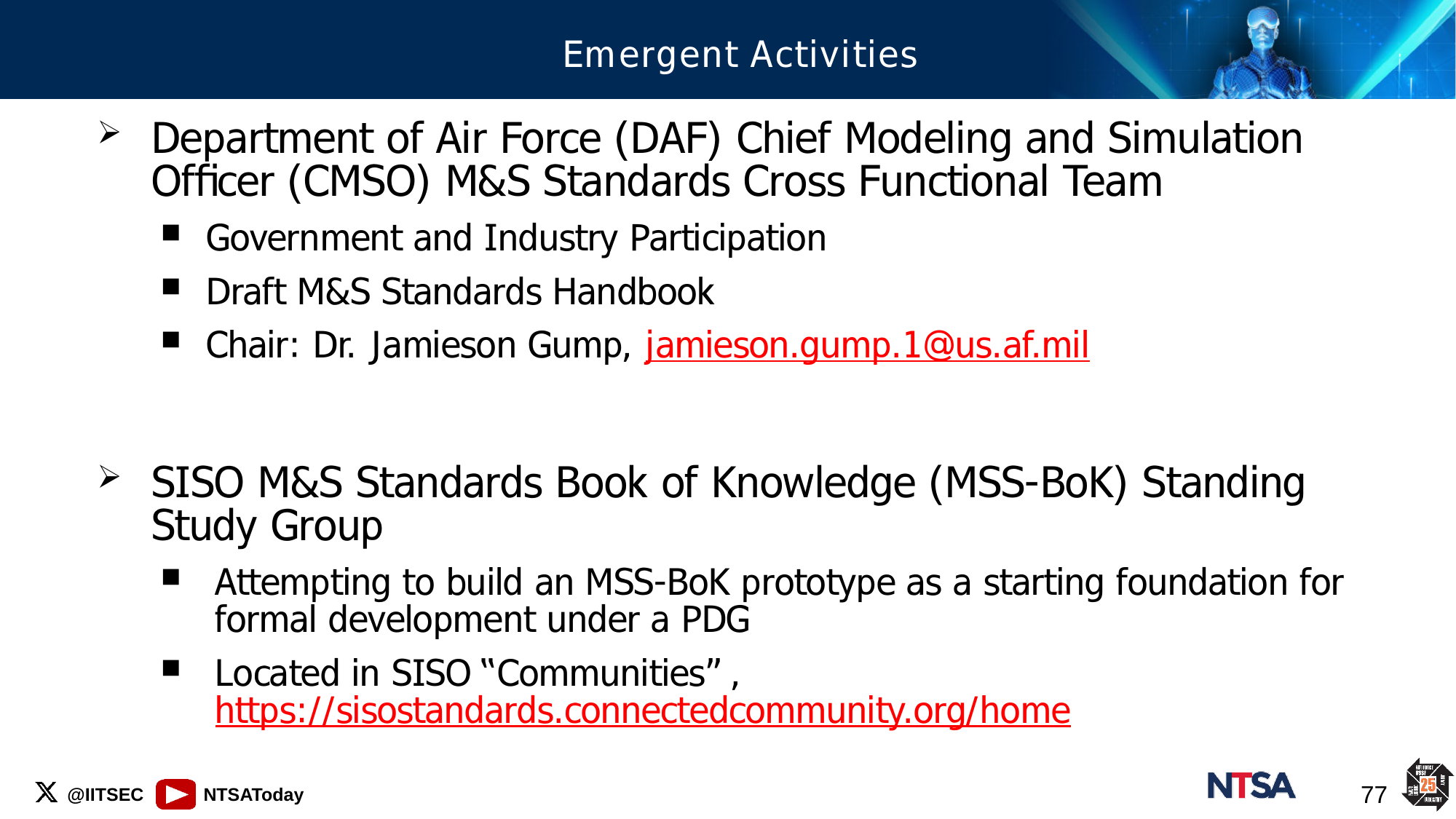

# Emergent Activities
Department of Air Force (DAF) Chief Modeling and Simulation Officer (CMSO) M&S Standards Cross Functional Team
Government and Industry Participation
Draft M&S Standards Handbook
Chair: Dr. Jamieson Gump, jamieson.gump.1@us.af.mil

SISO M&S Standards Book of Knowledge (MSS-BoK) Standing Study Group
Attempting to build an MSS-BoK prototype as a starting foundation for formal development under a PDG
Located in SISO “Communities” , https://sisostandards.connectedcommunity.org/home

77